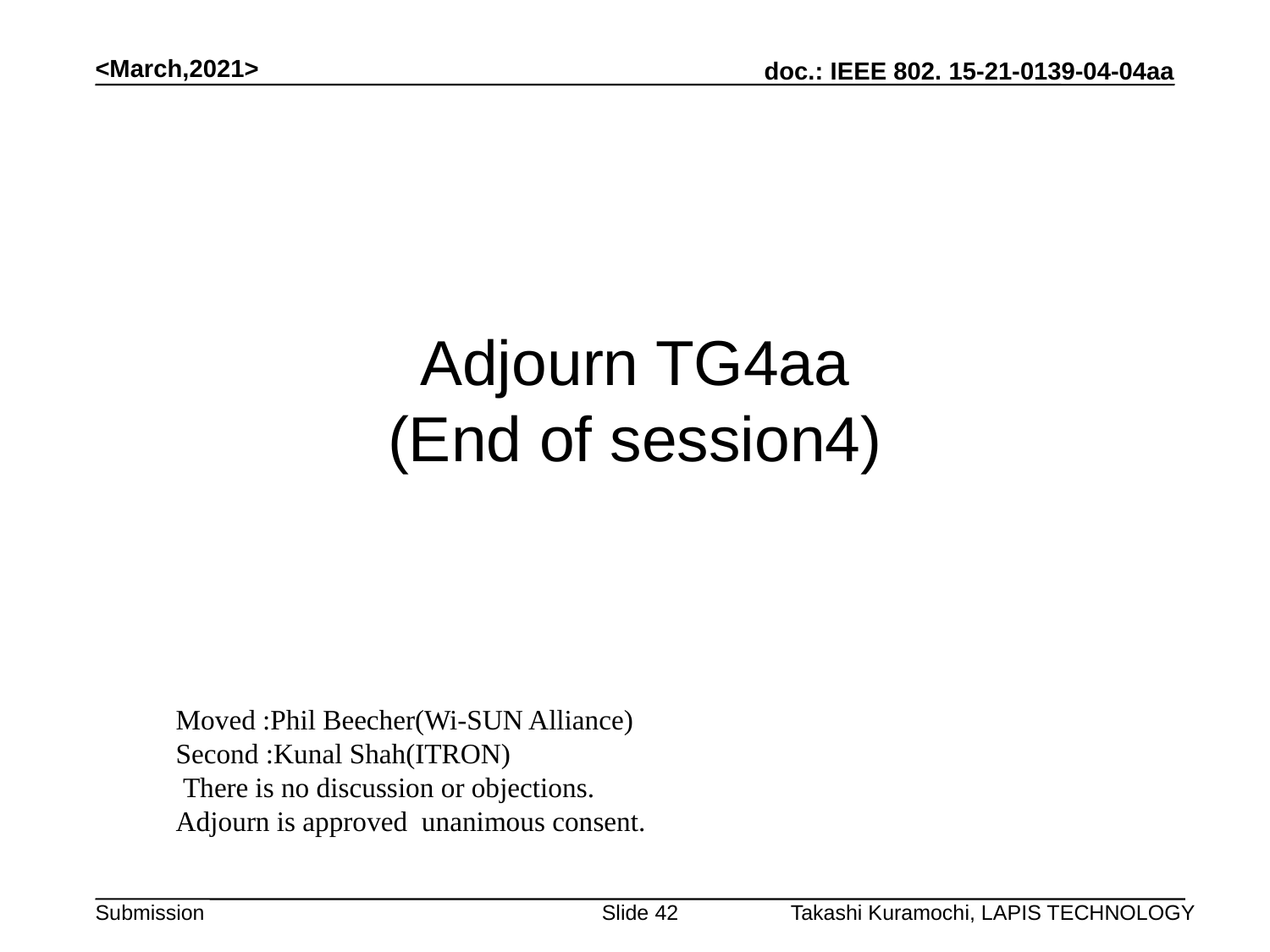

<March,2021>
# Adjourn TG4aa (End of session4)
Moved :Phil Beecher(Wi-SUN Alliance)
Second :Kunal Shah(ITRON)
 There is no discussion or objections. Adjourn is approved  unanimous consent.
Slide 42
Takashi Kuramochi, LAPIS TECHNOLOGY